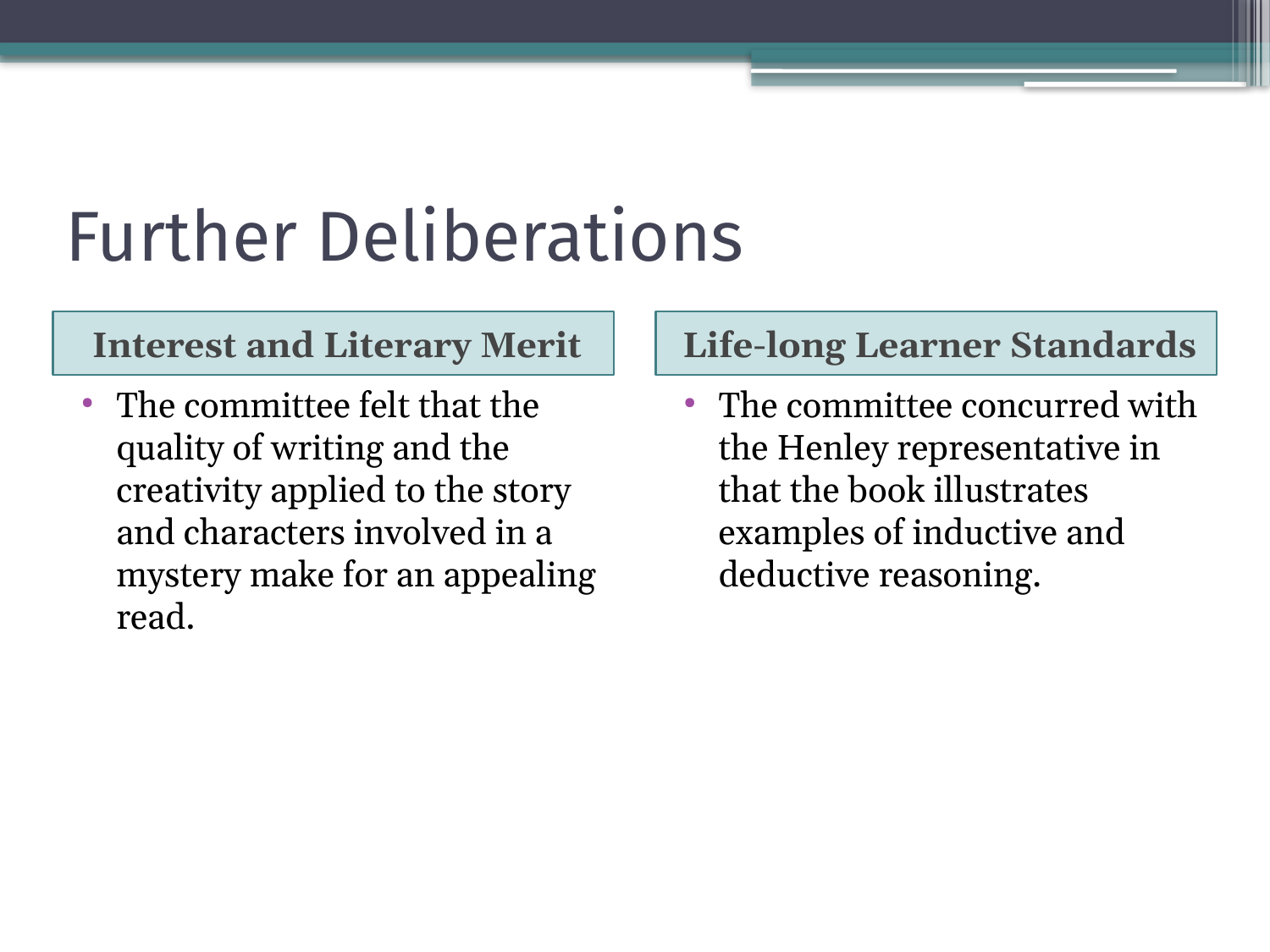

# Further Deliberations
Interest and Literary Merit
Life-long Learner Standards
The committee felt that the quality of writing and the creativity applied to the story and characters involved in a mystery make for an appealing read.
The committee concurred with the Henley representative in that the book illustrates examples of inductive and deductive reasoning.